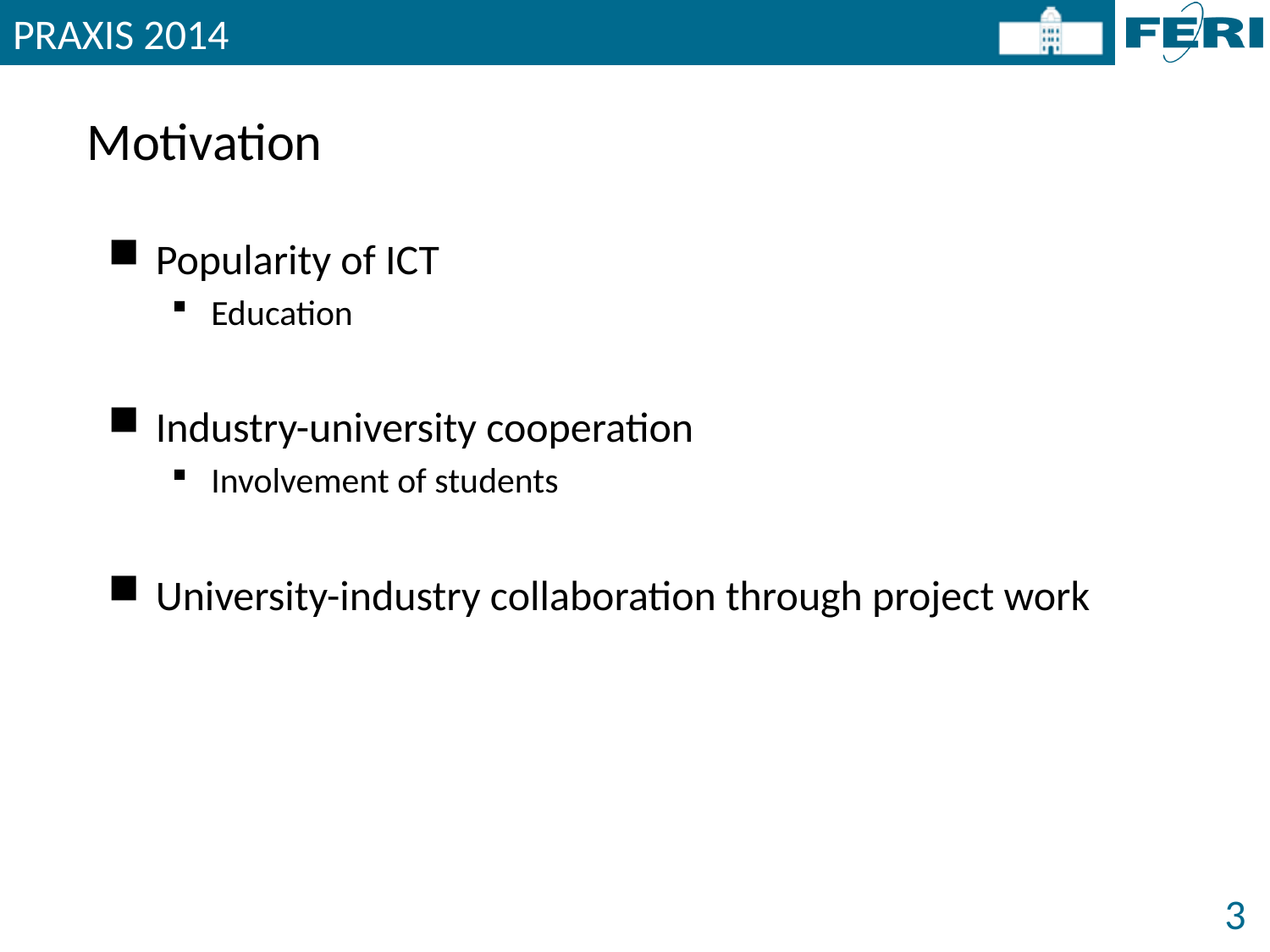

PRAXIS 2014
# Motivation
Popularity of ICT
Education

Industry-university cooperation
Involvement of students

University-industry collaboration through project work

3